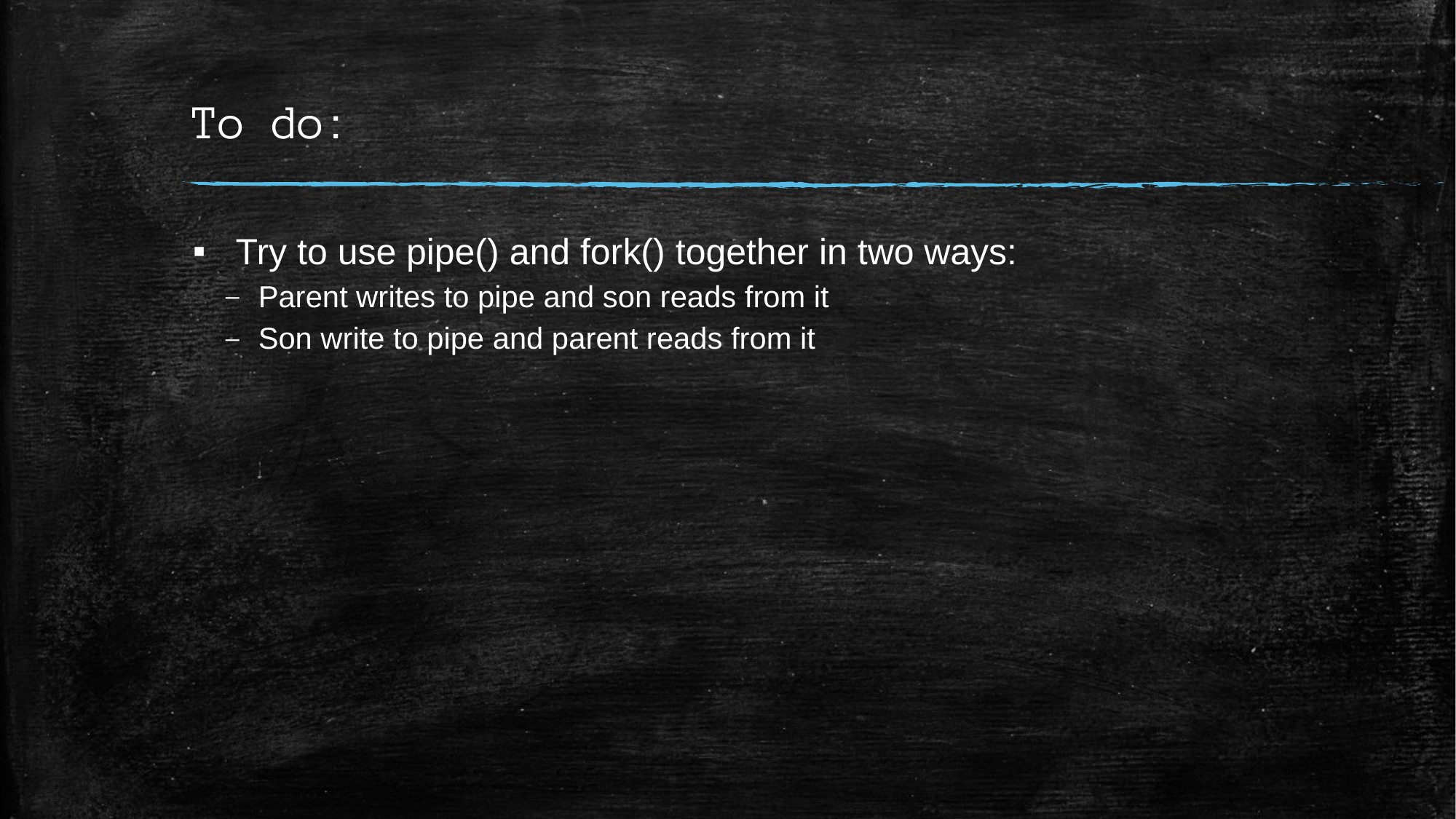

# To do:
 Try to use pipe() and fork() together in two ways:
Parent writes to pipe and son reads from it
Son write to pipe and parent reads from it